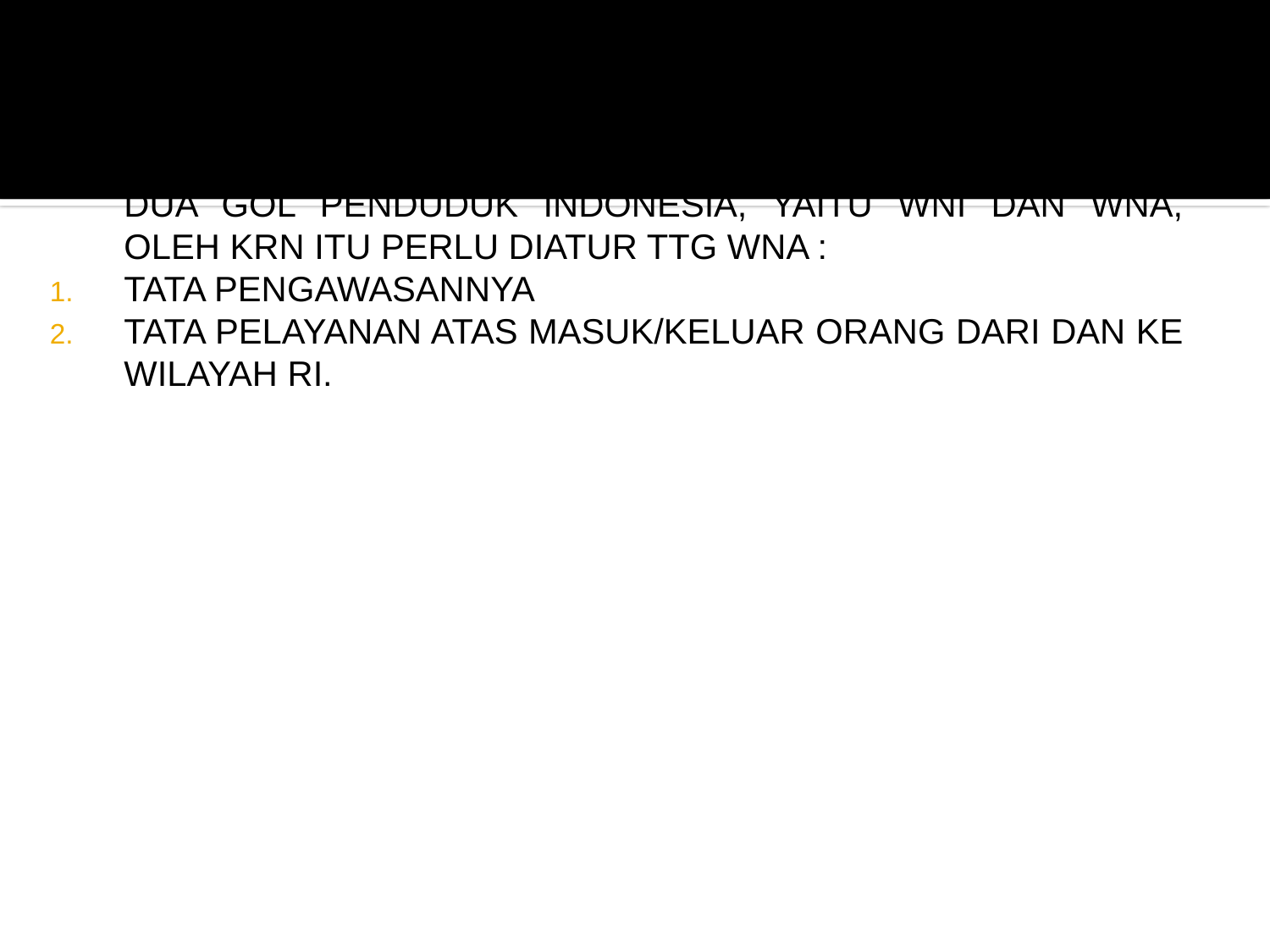

DUA GOL PENDUDUK INDONESIA, YAITU WNI DAN WNA, OLEH KRN ITU PERLU DIATUR TTG WNA :
TATA PENGAWASANNYA
TATA PELAYANAN ATAS MASUK/KELUAR ORANG DARI DAN KE WILAYAH RI.